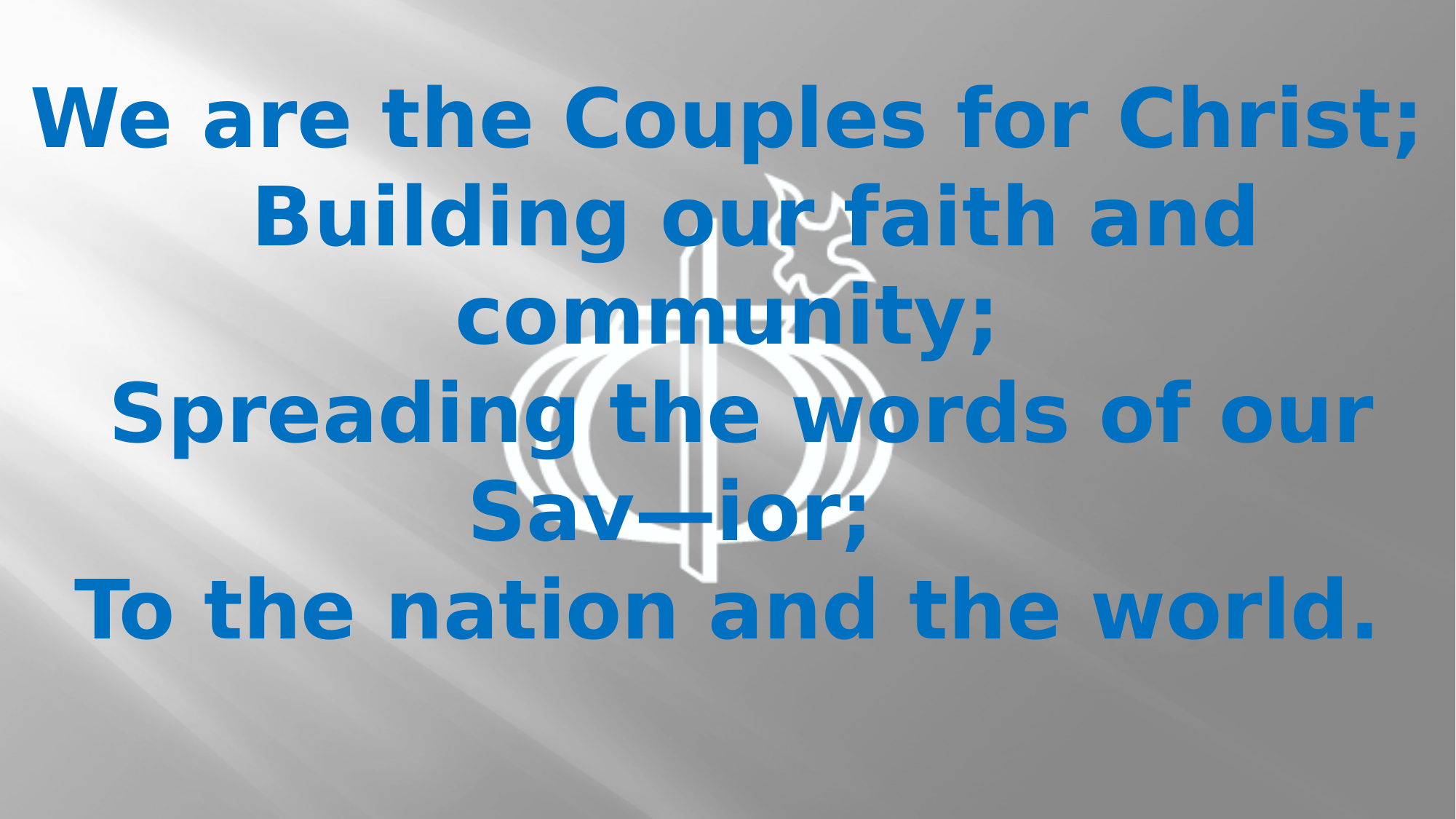

# We are the Couples for Christ; Building our faith and community; Spreading the words of our Sav—ior; To the nation and the world.